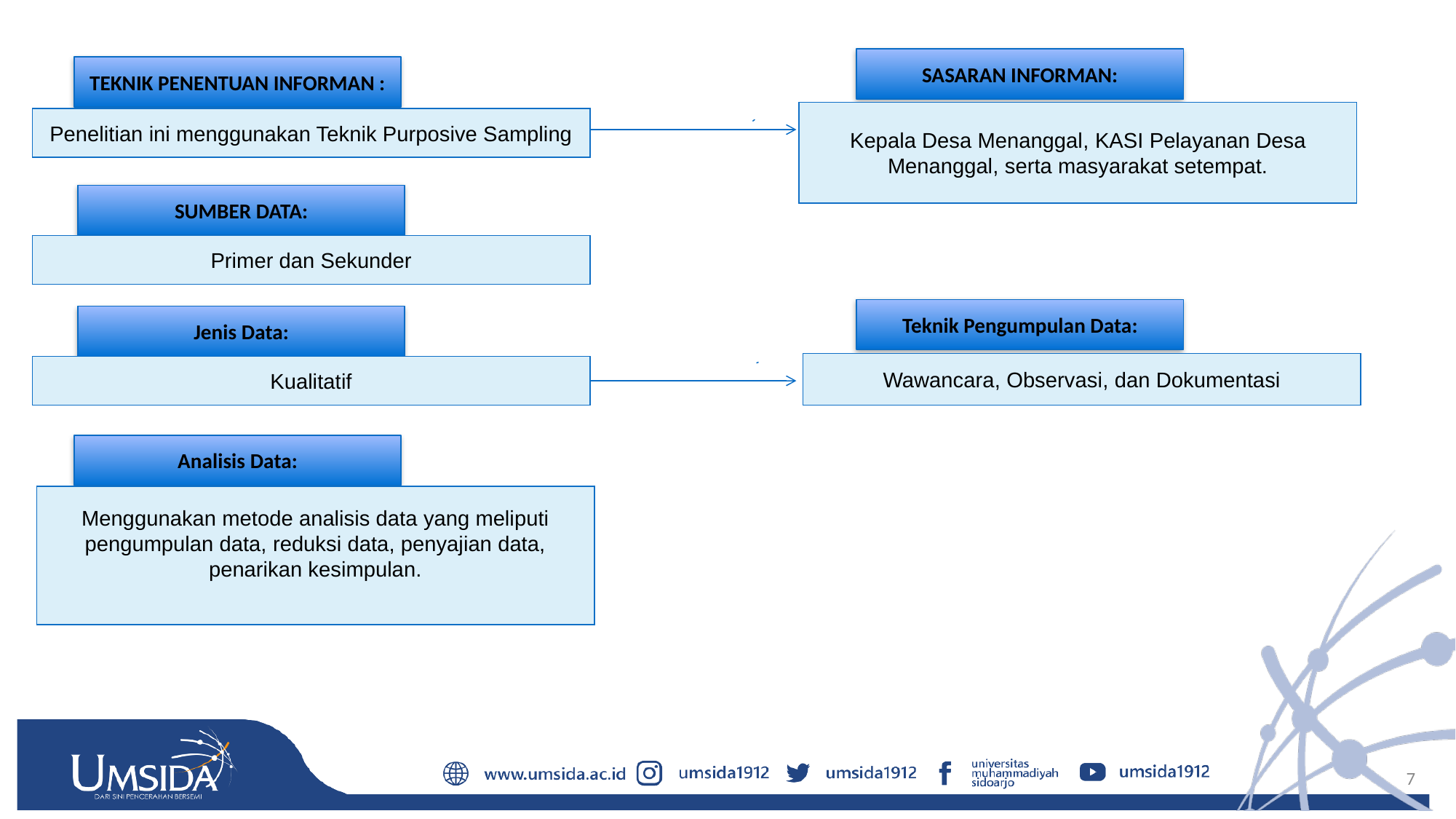

SASARAN INFORMAN:
TEKNIK PENENTUAN INFORMAN :
Kepala Desa Menanggal, KASI Pelayanan Desa Menanggal, serta masyarakat setempat.
Penelitian ini menggunakan Teknik Purposive Sampling
SUMBER DATA:
Primer dan Sekunder
Teknik Pengumpulan Data:
Jenis Data:
Wawancara, Observasi, dan Dokumentasi
Kualitatif

Analisis Data:
Menggunakan metode analisis data yang meliputi pengumpulan data, reduksi data, penyajian data, penarikan kesimpulan.